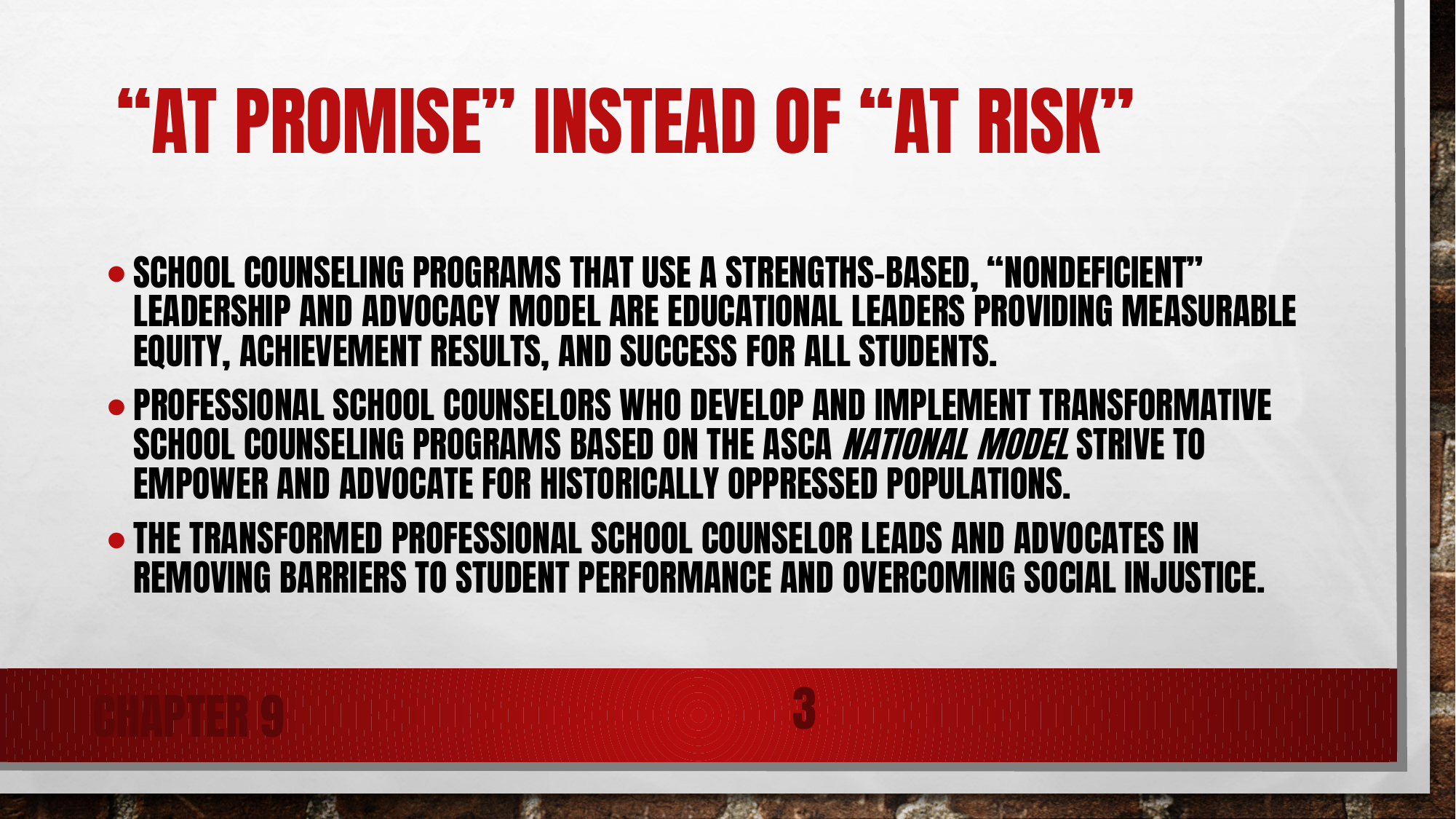

“At Promise” instead of “At Risk”
School counseling programs that use a strengths-based, “nondeficient” leadership and advocacy model are educational leaders providing measurable equity, achievement results, and success for all students.
Professional school counselors who develop and implement transformative school counseling programs based on the ASCA National Model strive to empower and advocate for historically oppressed populations.
The transformed professional school counselor leads and advocates in removing barriers to student performance and overcoming social injustice.
Chapter 9
3